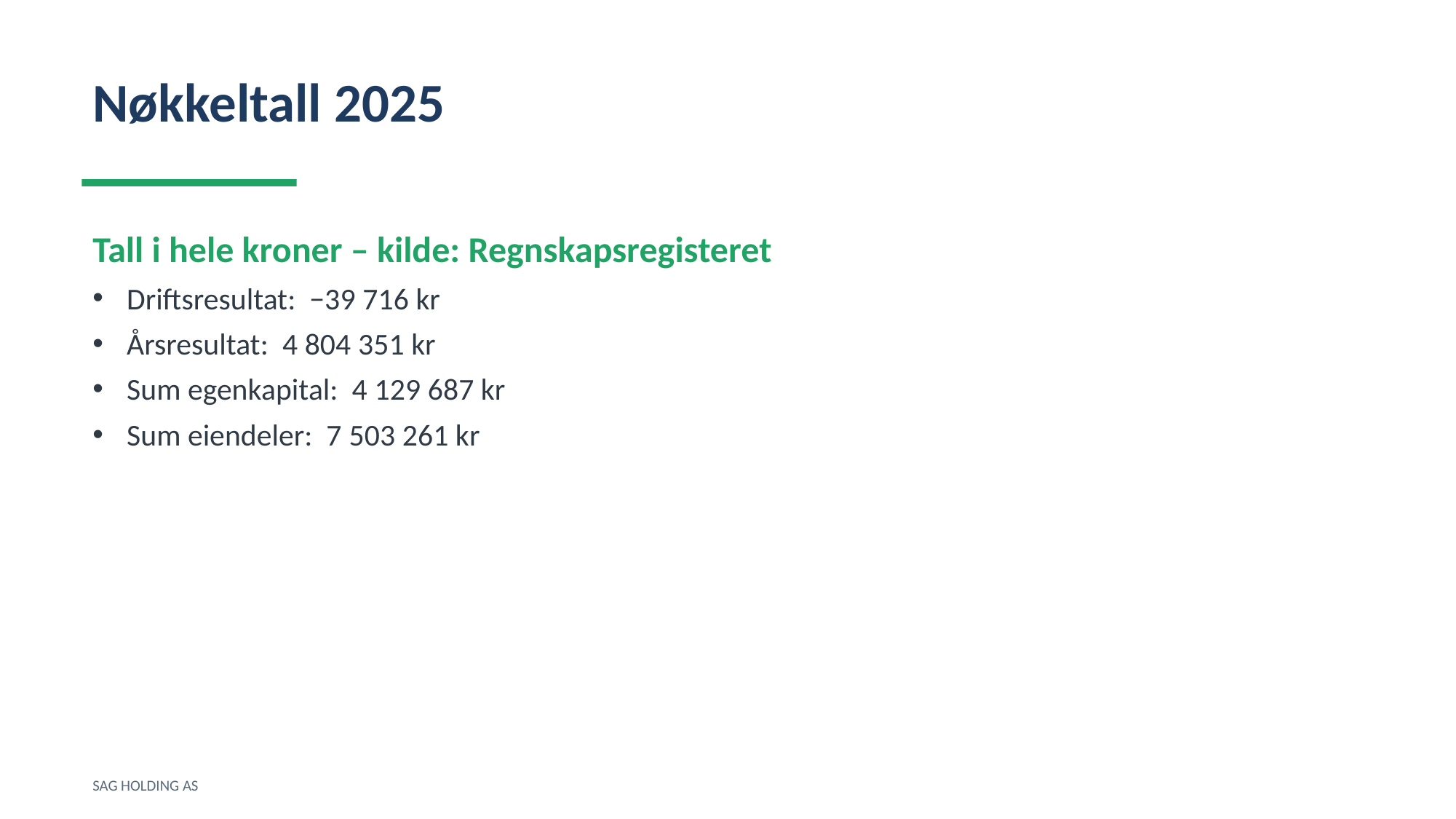

Nøkkeltall 2025

Tall i hele kroner – kilde: Regnskapsregisteret
Driftsresultat:  −39 716 kr
Årsresultat:  4 804 351 kr
Sum egenkapital:  4 129 687 kr
Sum eiendeler:  7 503 261 kr
SAG HOLDING AS